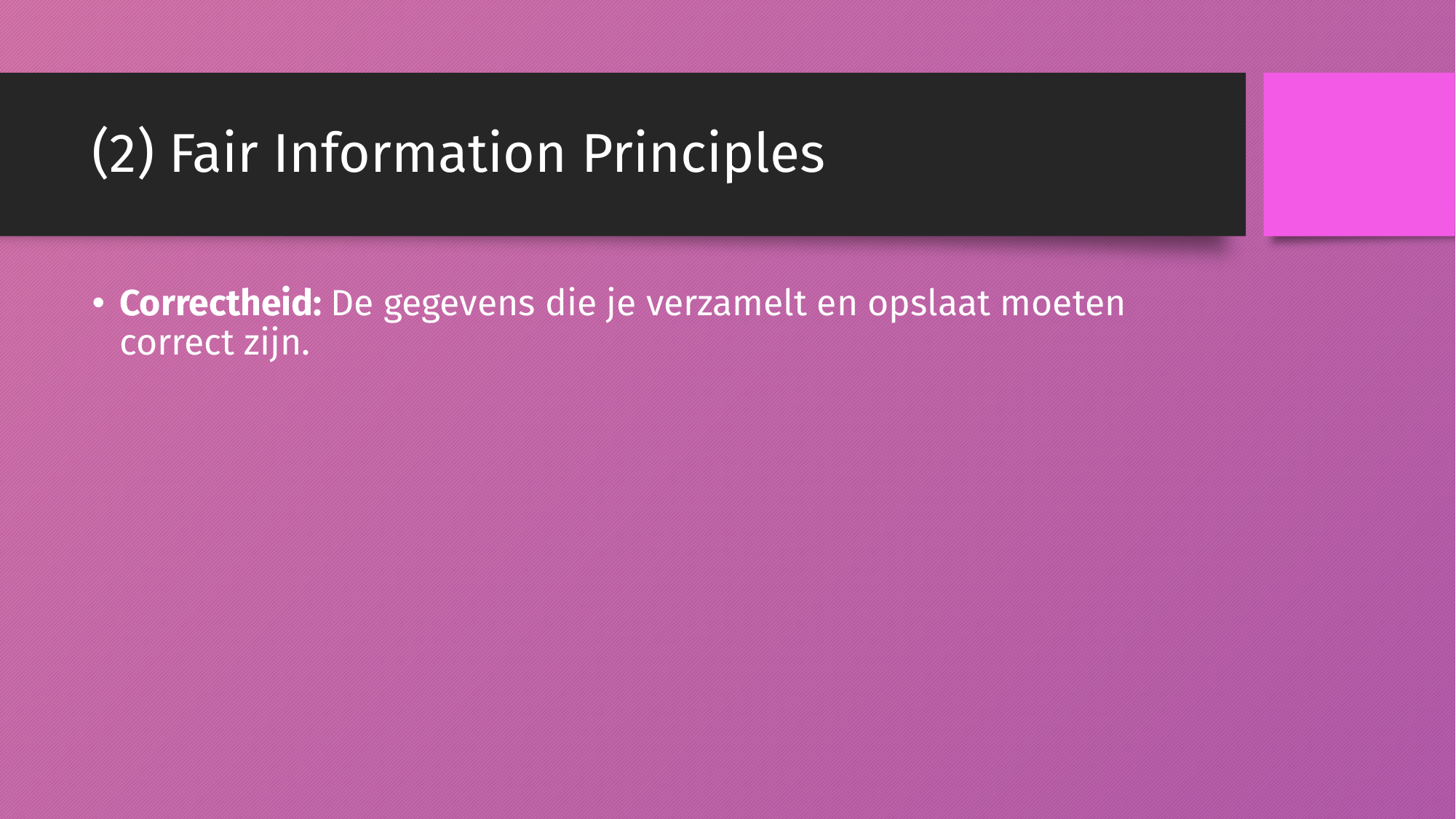

# (2) Fair Information Principles
Correctheid: De gegevens die je verzamelt en opslaat moeten correct zijn.